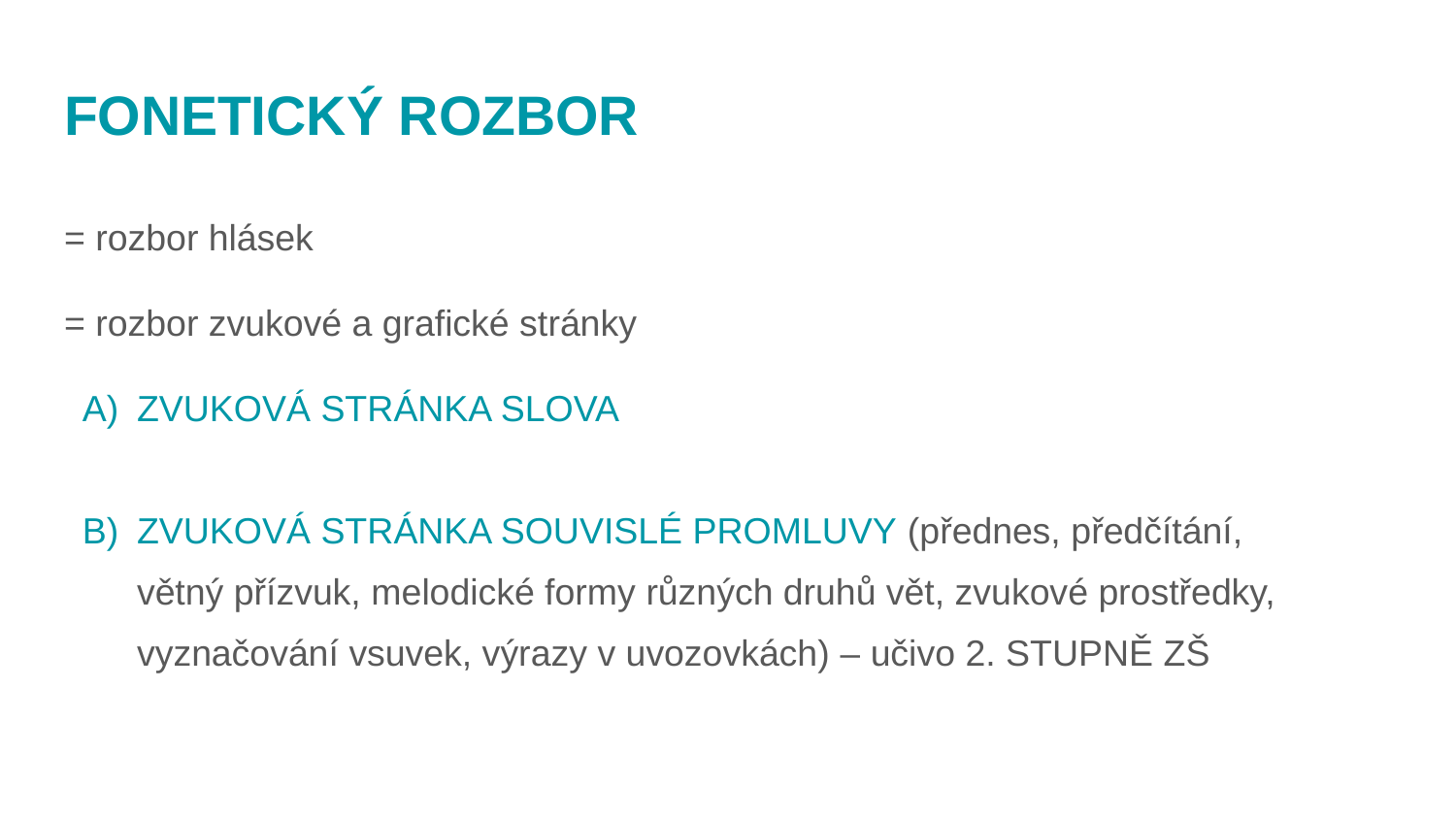

# FONETICKÝ ROZBOR
= rozbor hlásek
= rozbor zvukové a grafické stránky
ZVUKOVÁ STRÁNKA SLOVA
ZVUKOVÁ STRÁNKA SOUVISLÉ PROMLUVY (přednes, předčítání,
větný přízvuk, melodické formy různých druhů vět, zvukové prostředky, vyznačování vsuvek, výrazy v uvozovkách) – učivo 2. STUPNĚ ZŠ